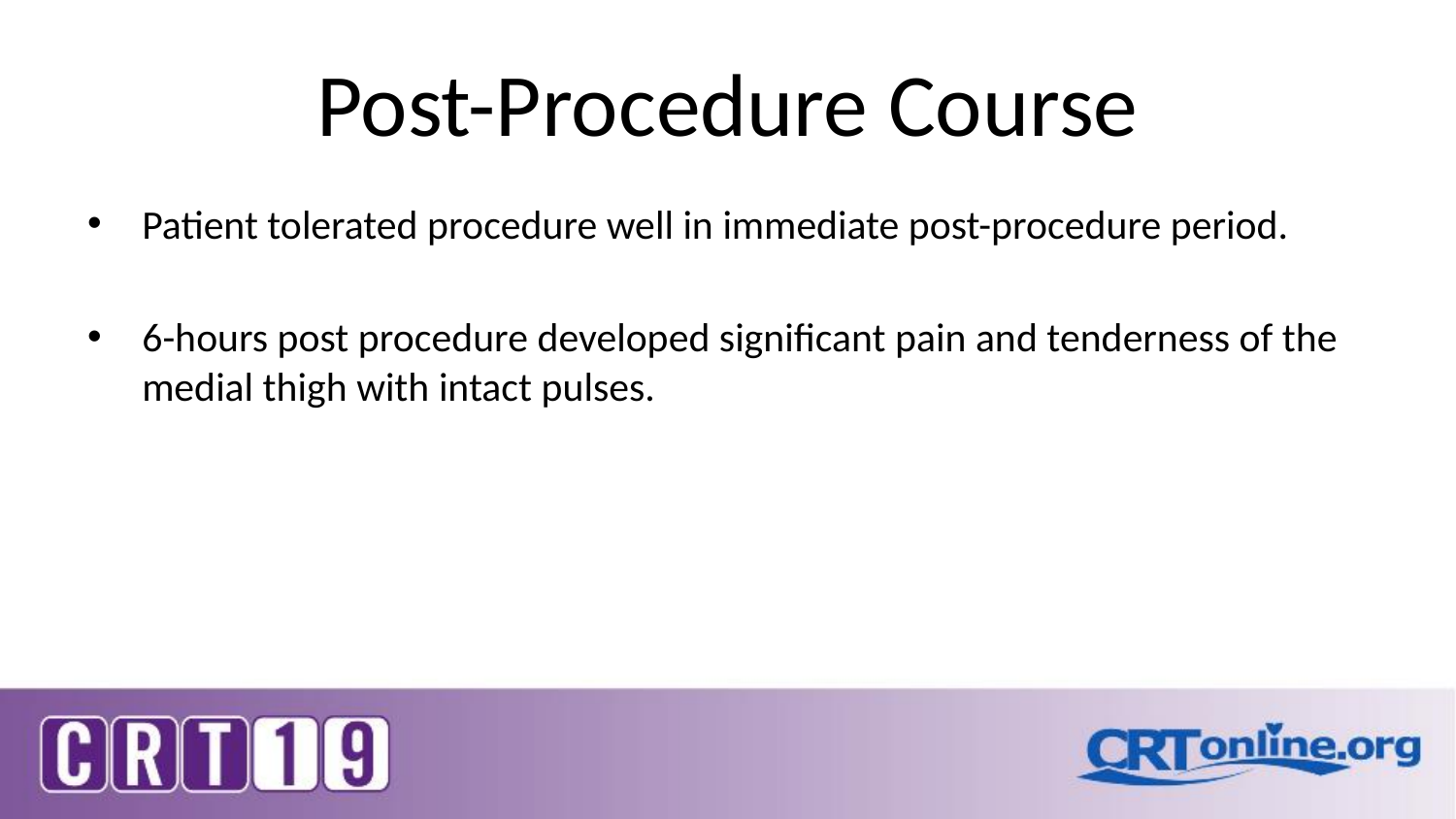

# Post-Procedure Course
Patient tolerated procedure well in immediate post-procedure period.

6-hours post procedure developed significant pain and tenderness of the medial thigh with intact pulses.